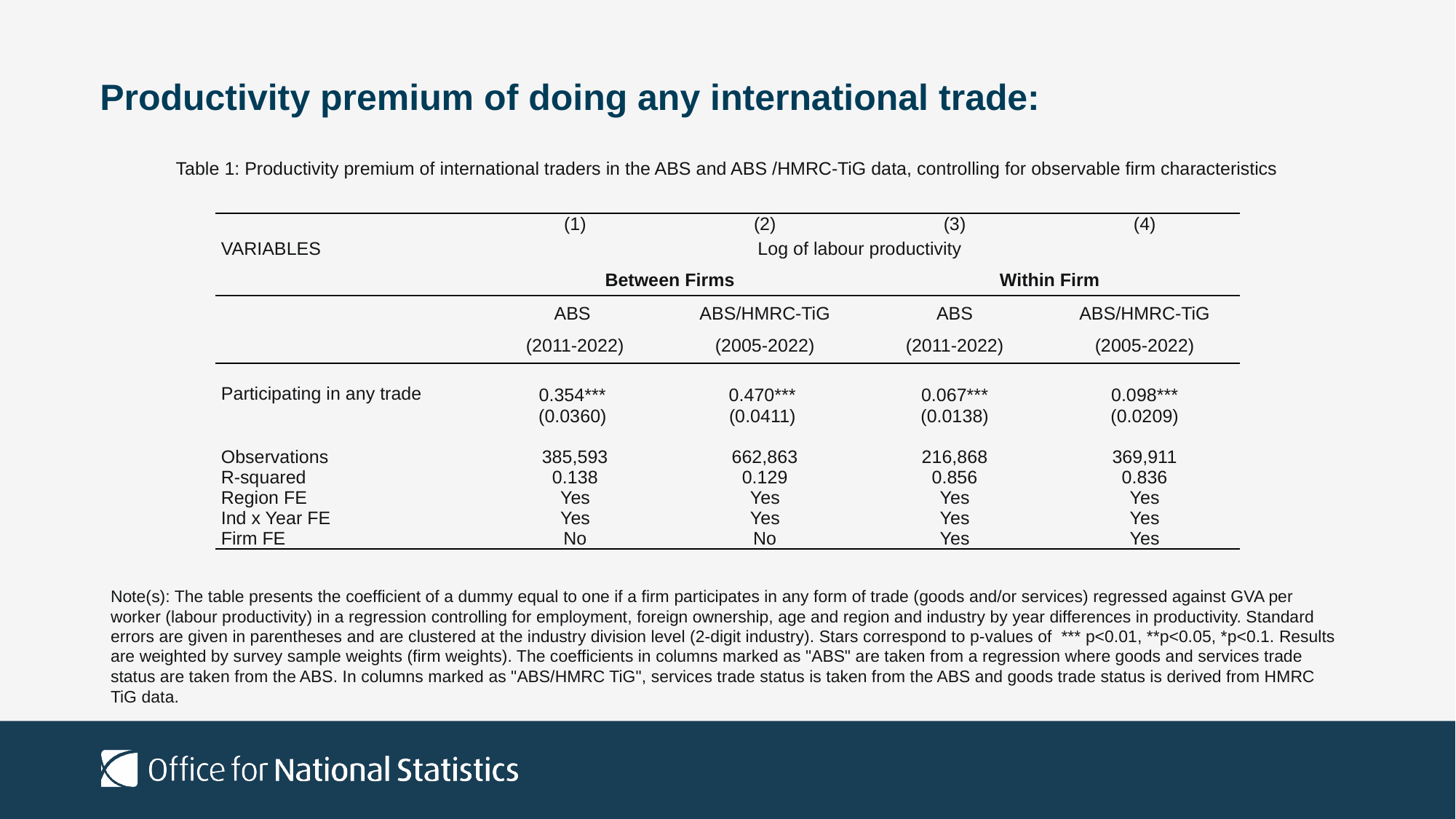

# Productivity premium of doing any international trade:
Table 1: Productivity premium of international traders in the ABS and ABS /HMRC-TiG data, controlling for observable firm characteristics
|  | (1) | (2) | (3) | (4) |
| --- | --- | --- | --- | --- |
| VARIABLES | Log of labour productivity |  |  |  |
|  | Between Firms |  | Within Firm |  |
|  | ABS (2011-2022) | ABS/HMRC-TiG (2005-2022) | ABS (2011-2022) | ABS/HMRC-TiG (2005-2022) |
|  |  |  |  |  |
| Participating in any trade | 0.354\*\*\* | 0.470\*\*\* | 0.067\*\*\* | 0.098\*\*\* |
|  | (0.0360) | (0.0411) | (0.0138) | (0.0209) |
|  |  |  |  |  |
| Observations | 385,593 | 662,863 | 216,868 | 369,911 |
| R-squared | 0.138 | 0.129 | 0.856 | 0.836 |
| Region FE | Yes | Yes | Yes | Yes |
| Ind x Year FE | Yes | Yes | Yes | Yes |
| Firm FE | No | No | Yes | Yes |
Note(s): The table presents the coefficient of a dummy equal to one if a firm participates in any form of trade (goods and/or services) regressed against GVA per worker (labour productivity) in a regression controlling for employment, foreign ownership, age and region and industry by year differences in productivity. Standard errors are given in parentheses and are clustered at the industry division level (2-digit industry). Stars correspond to p-values of  *** p<0.01, **p<0.05, *p<0.1. Results are weighted by survey sample weights (firm weights). The coefficients in columns marked as "ABS" are taken from a regression where goods and services trade status are taken from the ABS. In columns marked as "ABS/HMRC TiG", services trade status is taken from the ABS and goods trade status is derived from HMRC TiG data.